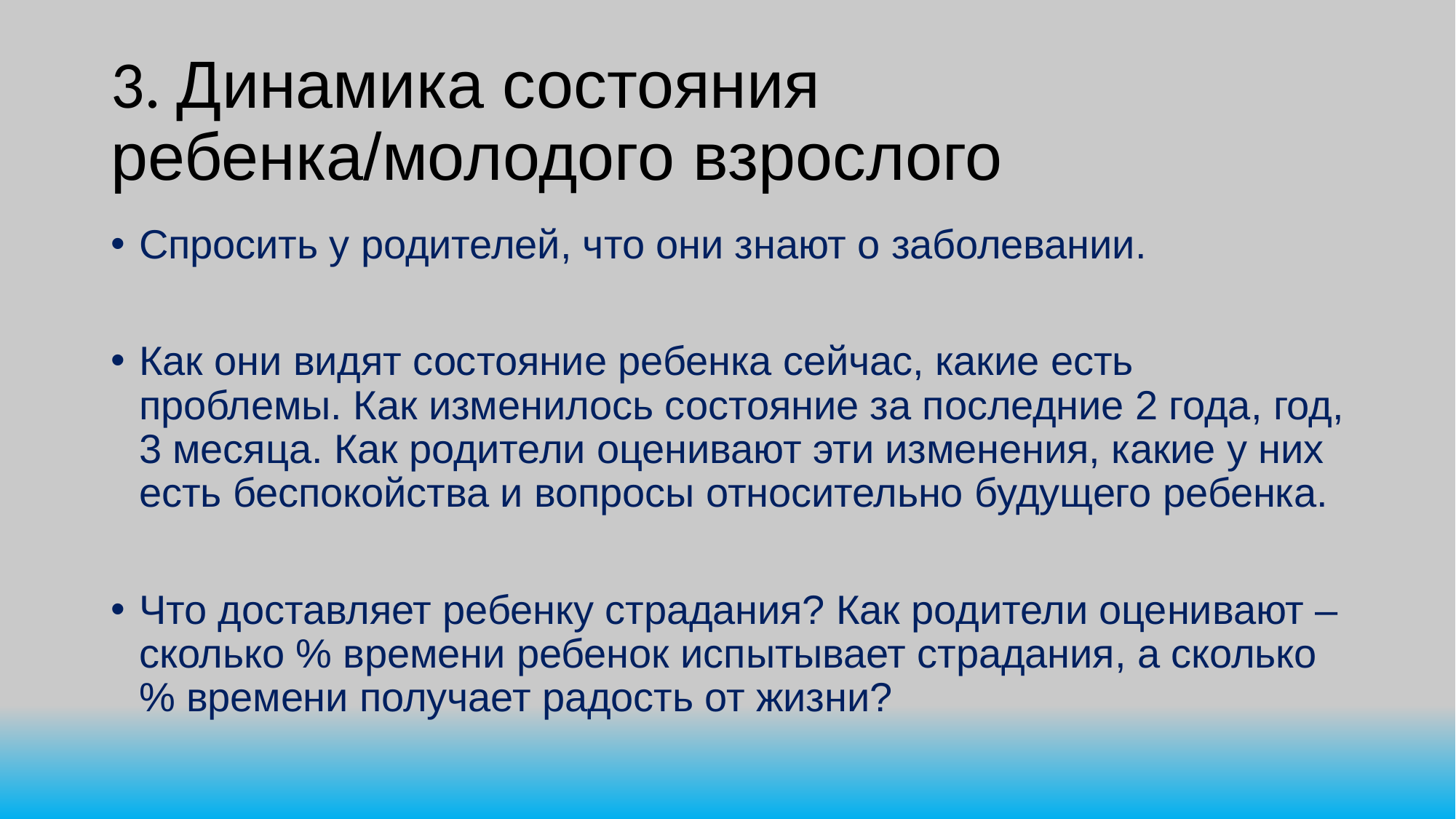

# 3. Динамика состояния ребенка/молодого взрослого
Спросить у родителей, что они знают о заболевании.

Как они видят состояние ребенка сейчас, какие есть проблемы. Как изменилось состояние за последние 2 года, год, 3 месяца. Как родители оценивают эти изменения, какие у них есть беспокойства и вопросы относительно будущего ребенка.

Что доставляет ребенку страдания? Как родители оценивают – сколько % времени ребенок испытывает страдания, а сколько % времени получает радость от жизни?